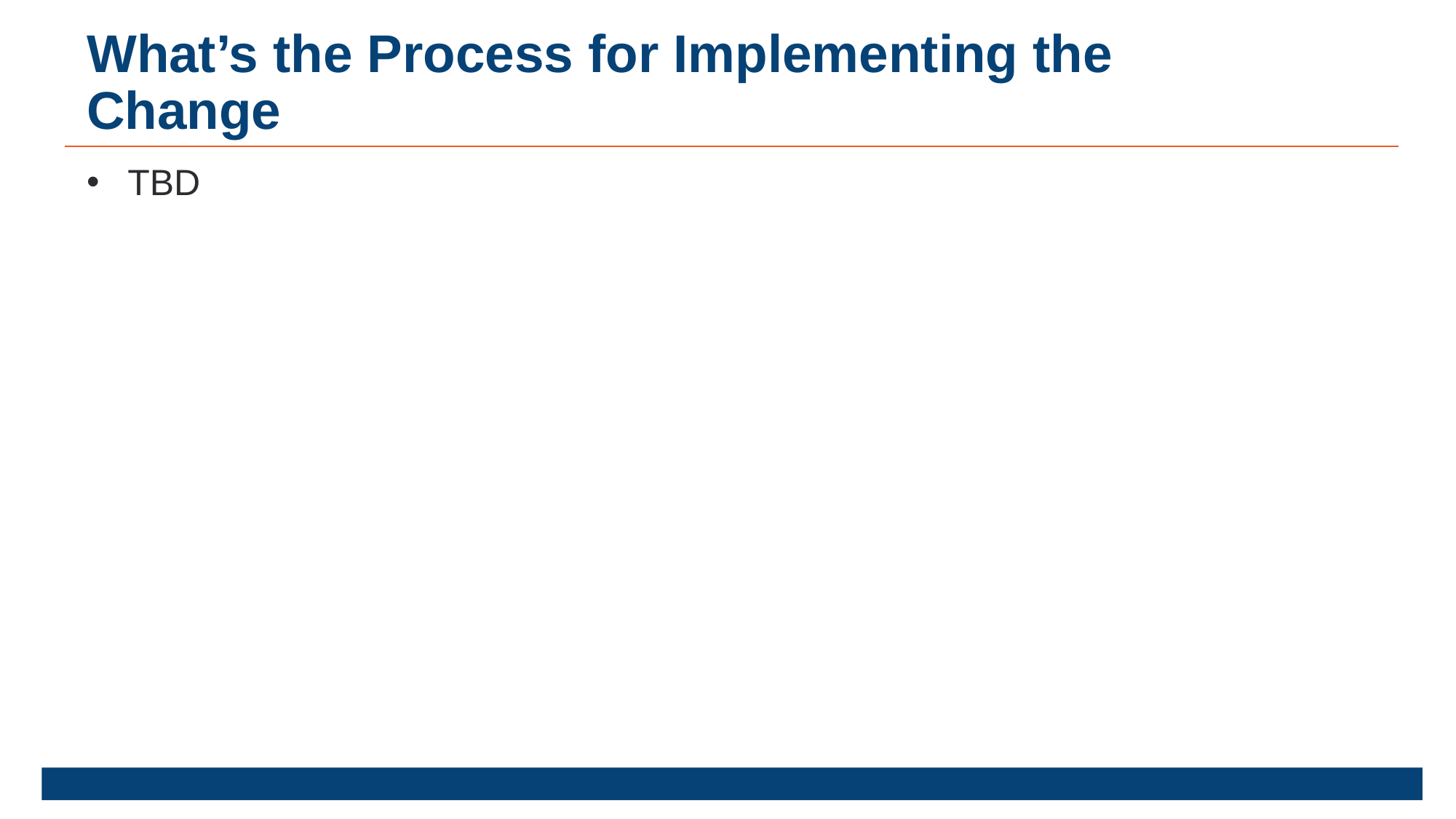

# What’s the Process for Implementing the Change
TBD